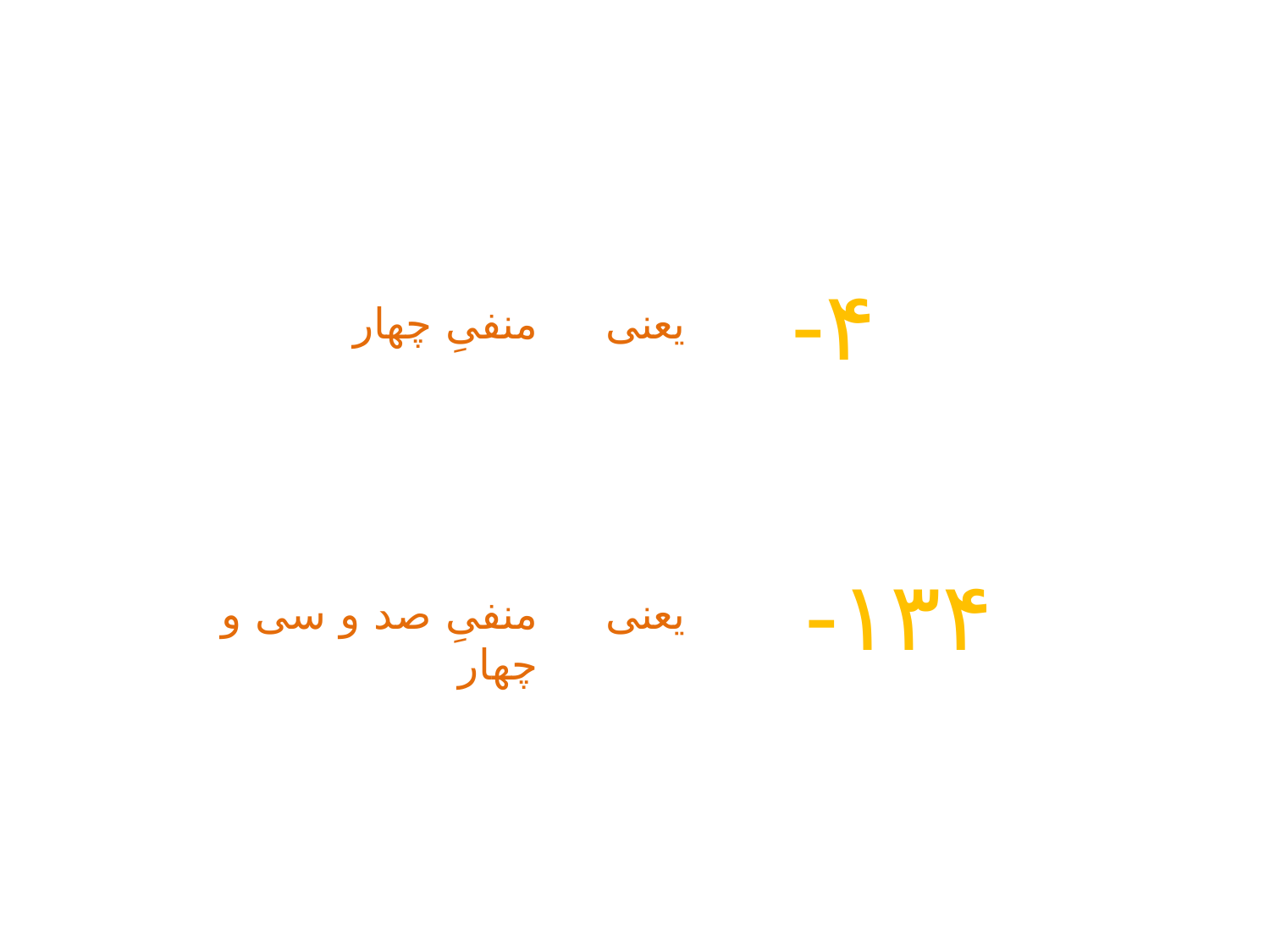

۴-
یعنی
منفیِ چهار
۱۳۴-
یعنی
منفیِ صد و سی و چهار